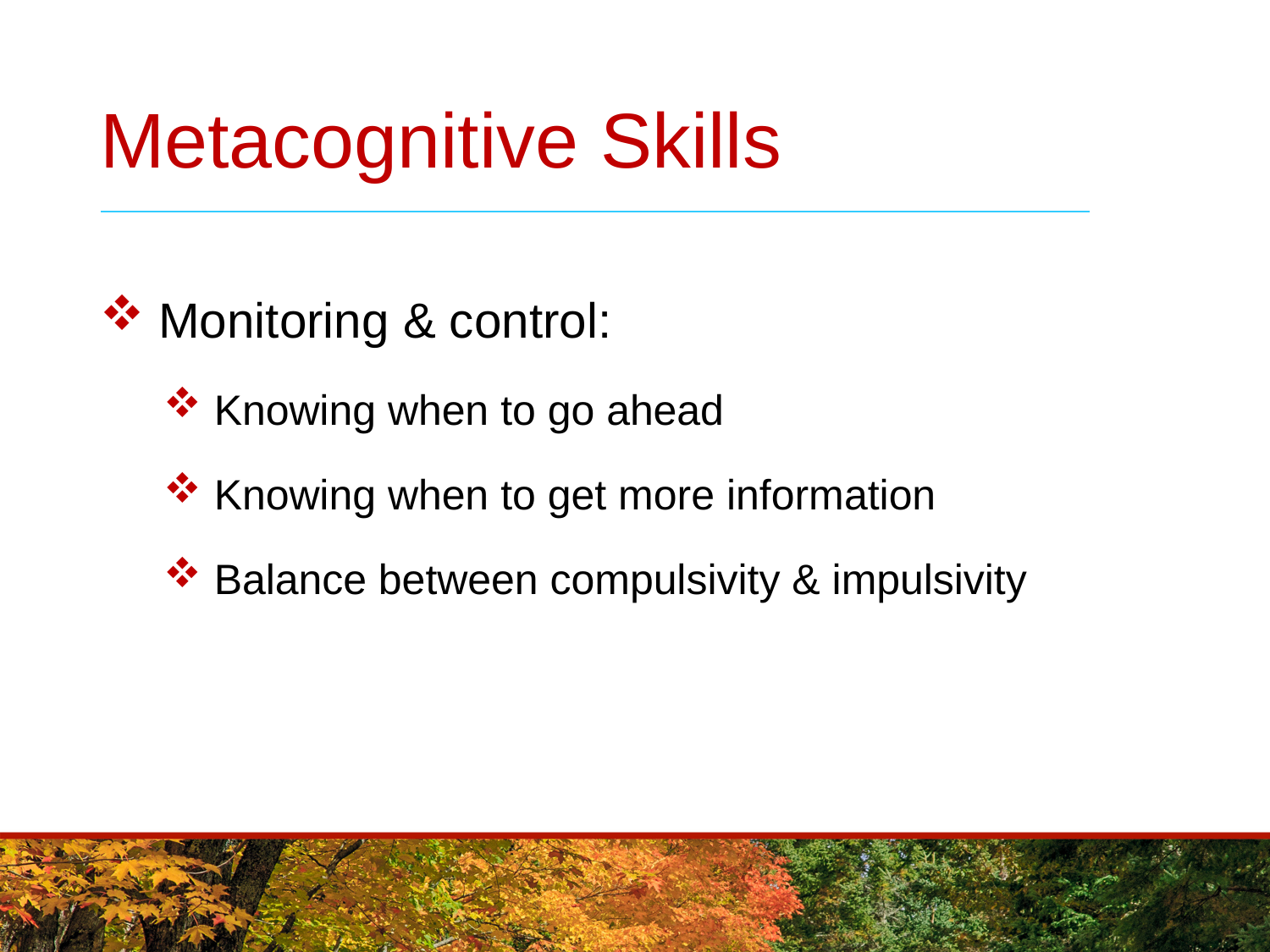

# Metacognitive Skills
 Monitoring & control:
 Knowing when to go ahead
 Knowing when to get more information
 Balance between compulsivity & impulsivity